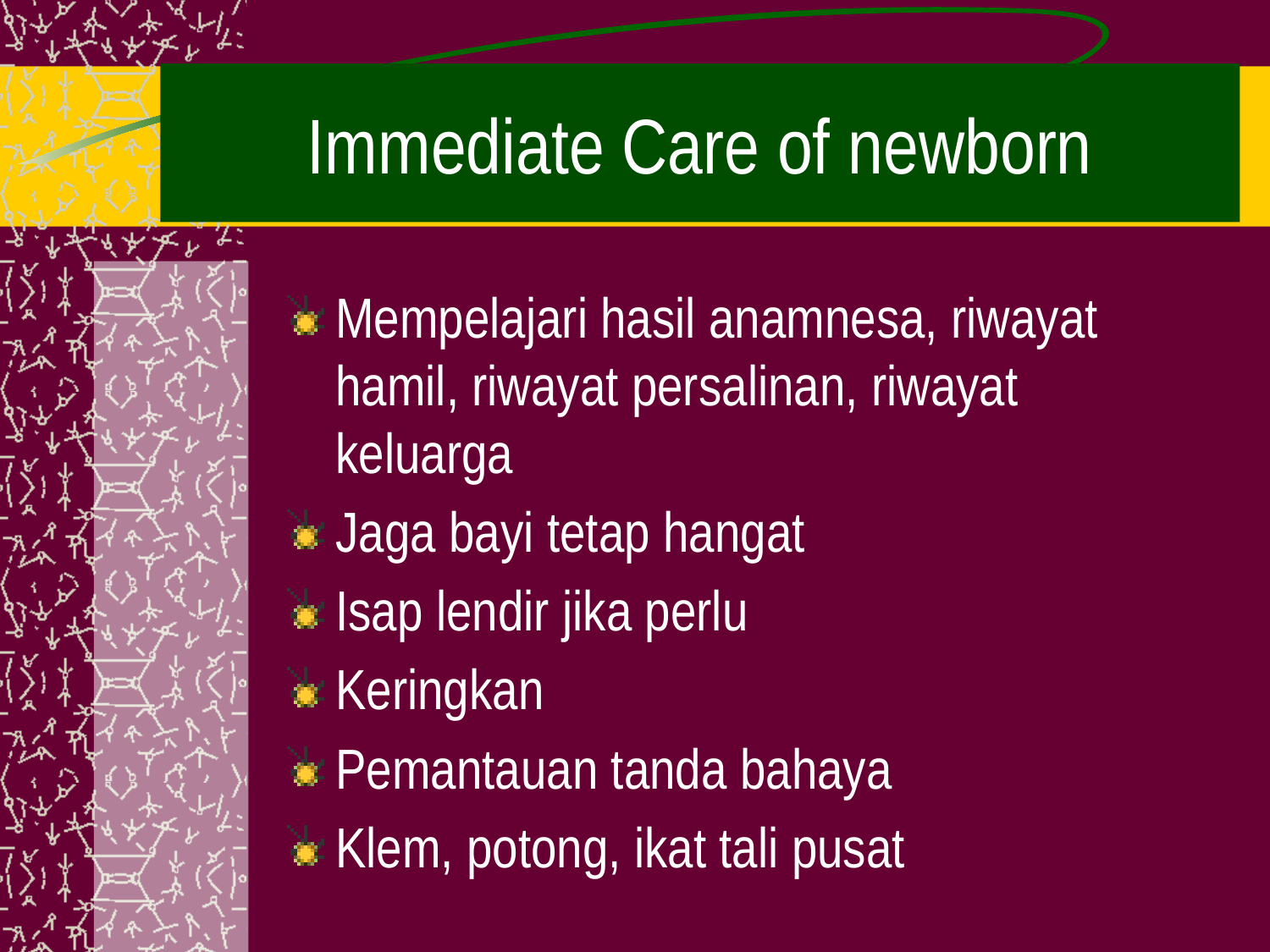

# Immediate Care of newborn
Mempelajari hasil anamnesa, riwayat hamil, riwayat persalinan, riwayat keluarga
Jaga bayi tetap hangat
Isap lendir jika perlu
Keringkan
Pemantauan tanda bahaya
Klem, potong, ikat tali pusat